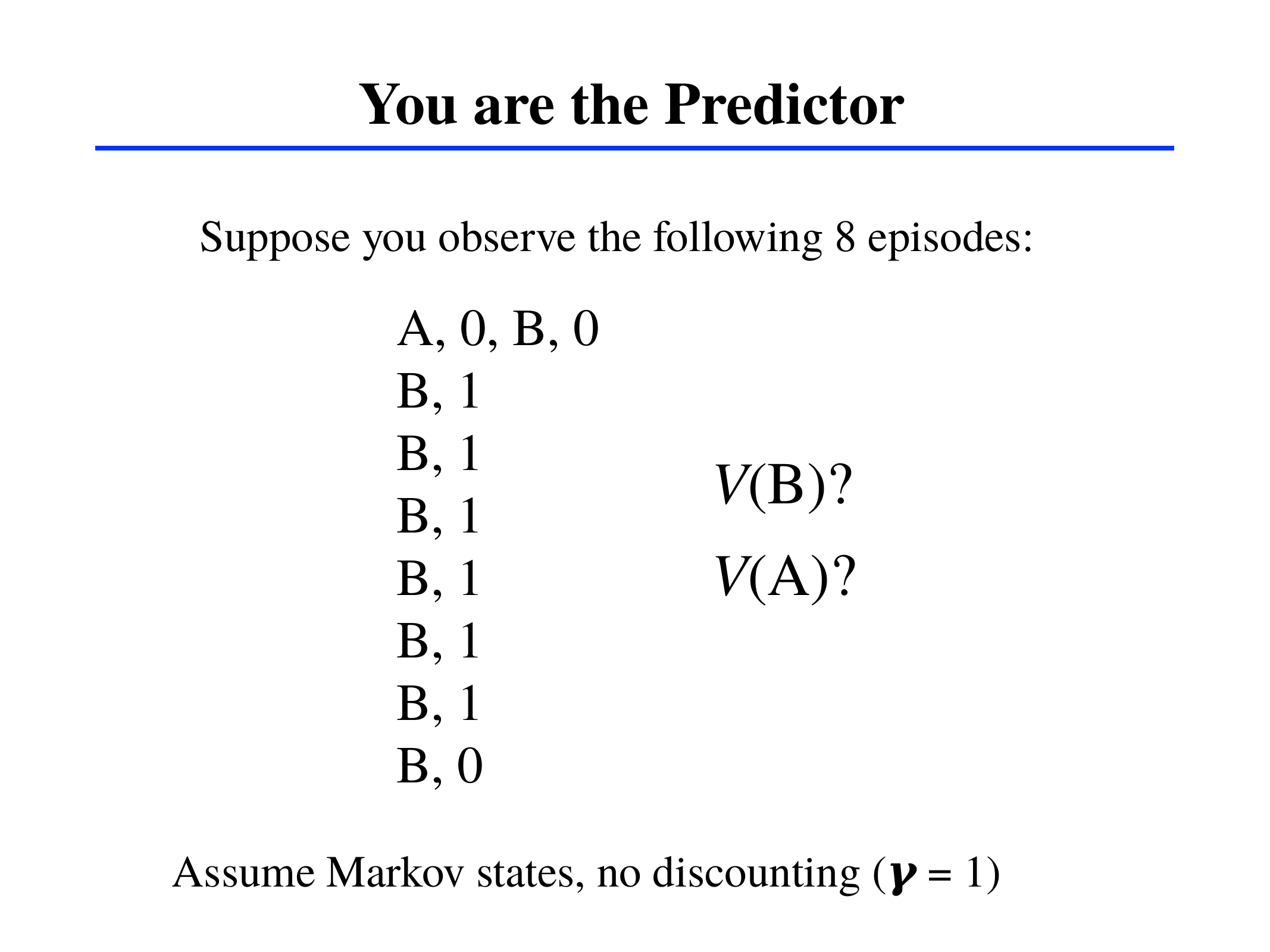

# You are the Predictor
Suppose you observe the following 8 episodes:
A, 0, B, 0
B, 1
B, 1
B, 1
B, 1
B, 1
B, 1
B, 0
V(B)?
V(A)?
Assume Markov states, no discounting (𝜸 = 1)
12